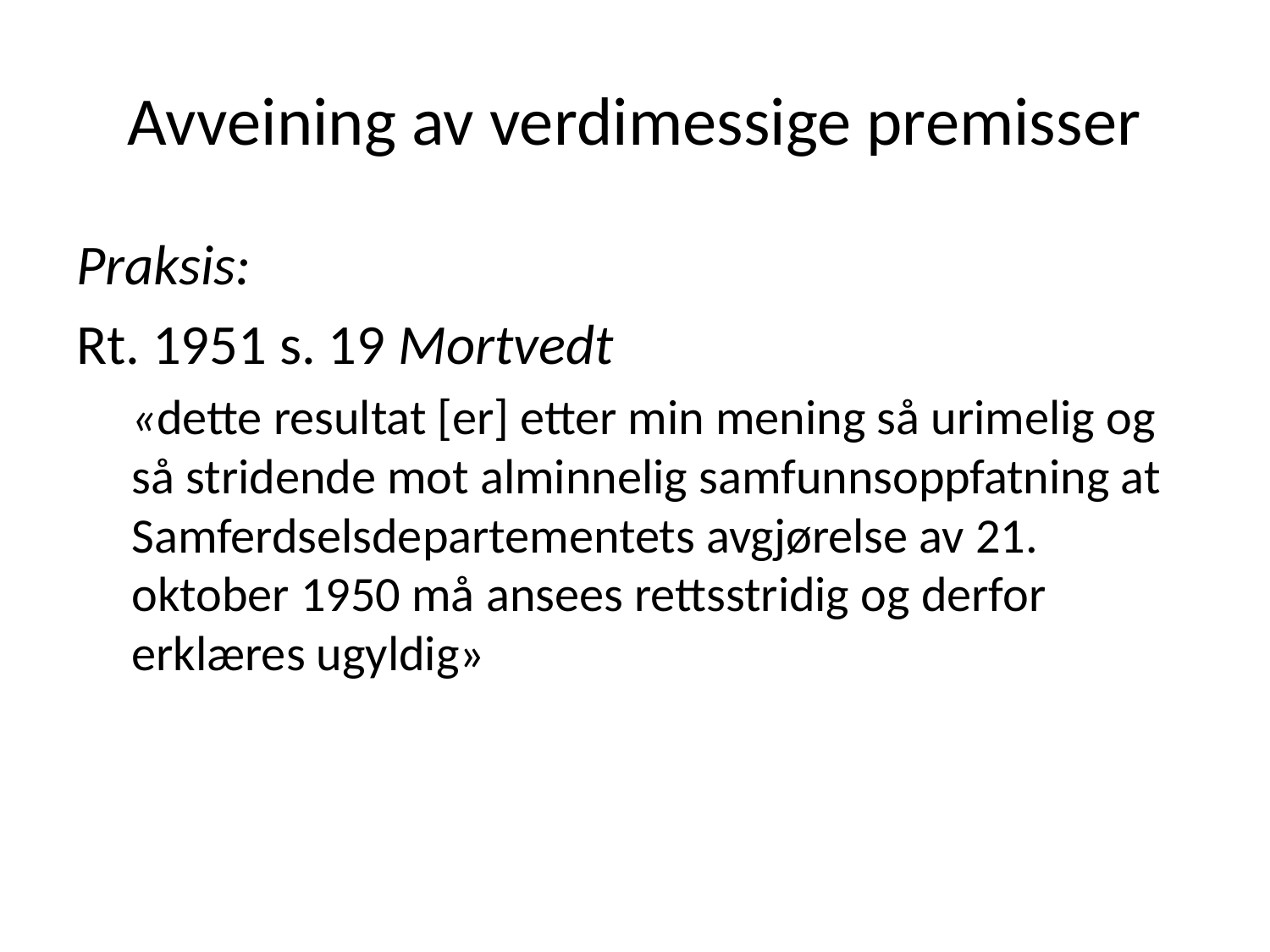

# Avveining av verdimessige premisser
Praksis:
Rt. 1951 s. 19 Mortvedt
«dette resultat [er] etter min mening så urimelig og så stridende mot alminnelig samfunnsoppfatning at Samferdselsdepartementets avgjørelse av 21. oktober 1950 må ansees rettsstridig og derfor erklæres ugyldig»